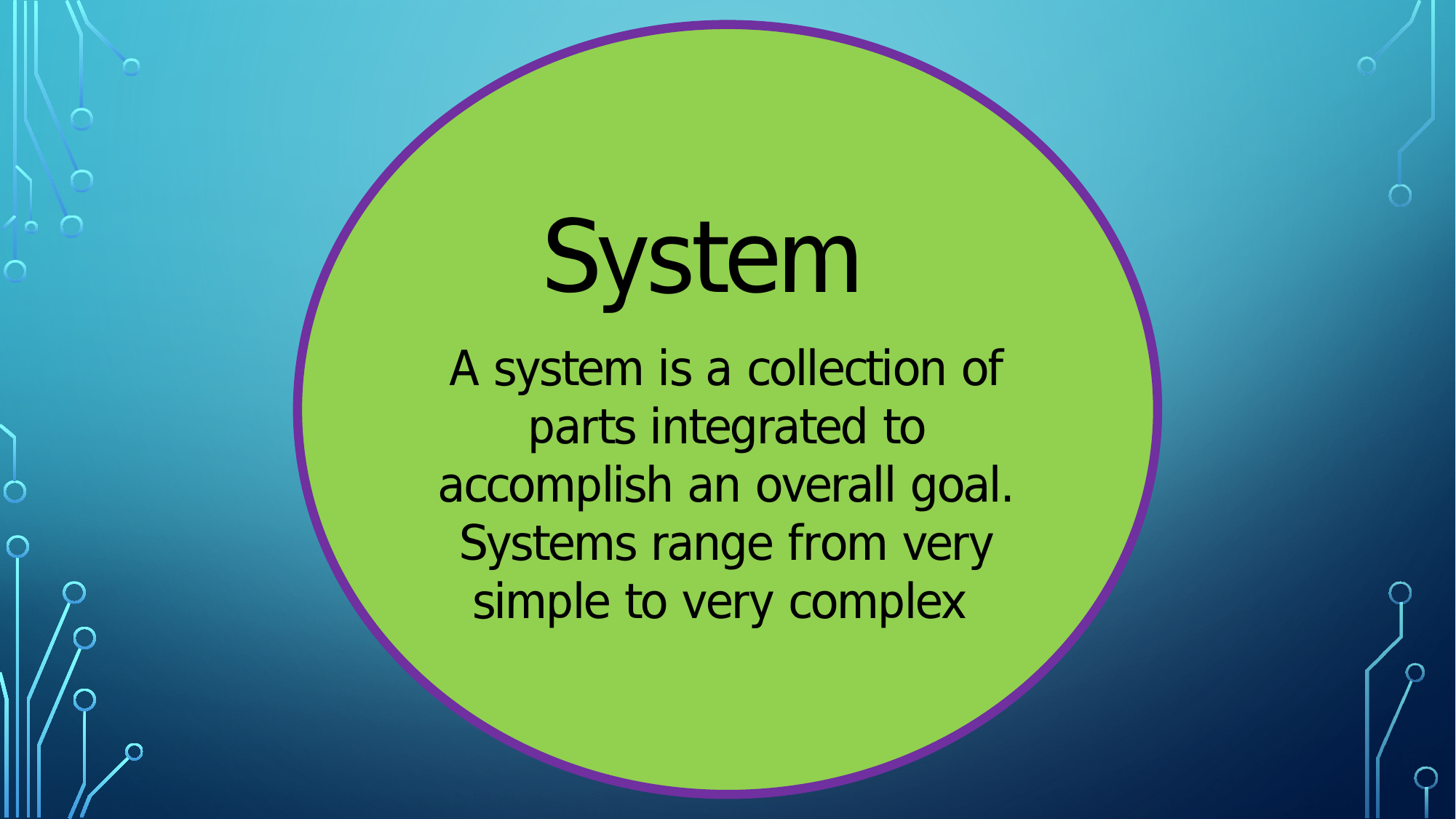

A system is a collection of parts integrated to accomplish an overall goal.
Systems range from very simple to very complex
System